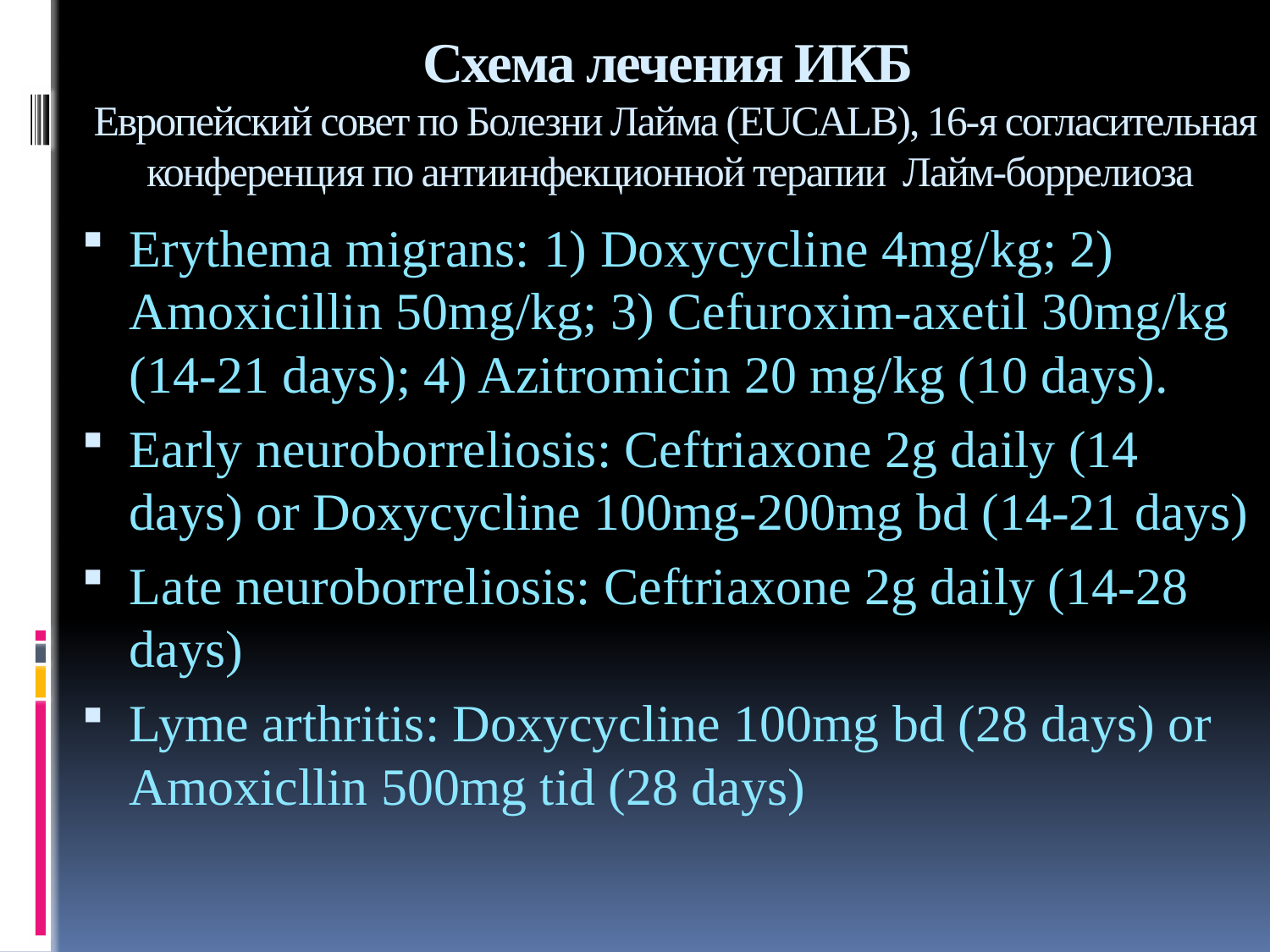

# Схема лечения ИКБ Европейский совет по Болезни Лайма (EUCALB), 16-я согласительная конференция по антиинфекционной терапии  Лайм-боррелиоза
Erythema migrans: 1) Doxycycline 4mg/kg; 2) Amoxicillin 50mg/kg; 3) Cefuroxim-axetil 30mg/kg  (14-21 days); 4) Azitromicin 20 mg/kg (10 days).
Early neuroborreliosis: Ceftriaxone 2g daily (14 days) or Doxycycline 100mg-200mg bd (14-21 days)
Late neuroborreliosis: Ceftriaxone 2g daily (14-28 days)
Lyme arthritis: Doxycycline 100mg bd (28 days) or Amoxicllin 500mg tid (28 days)